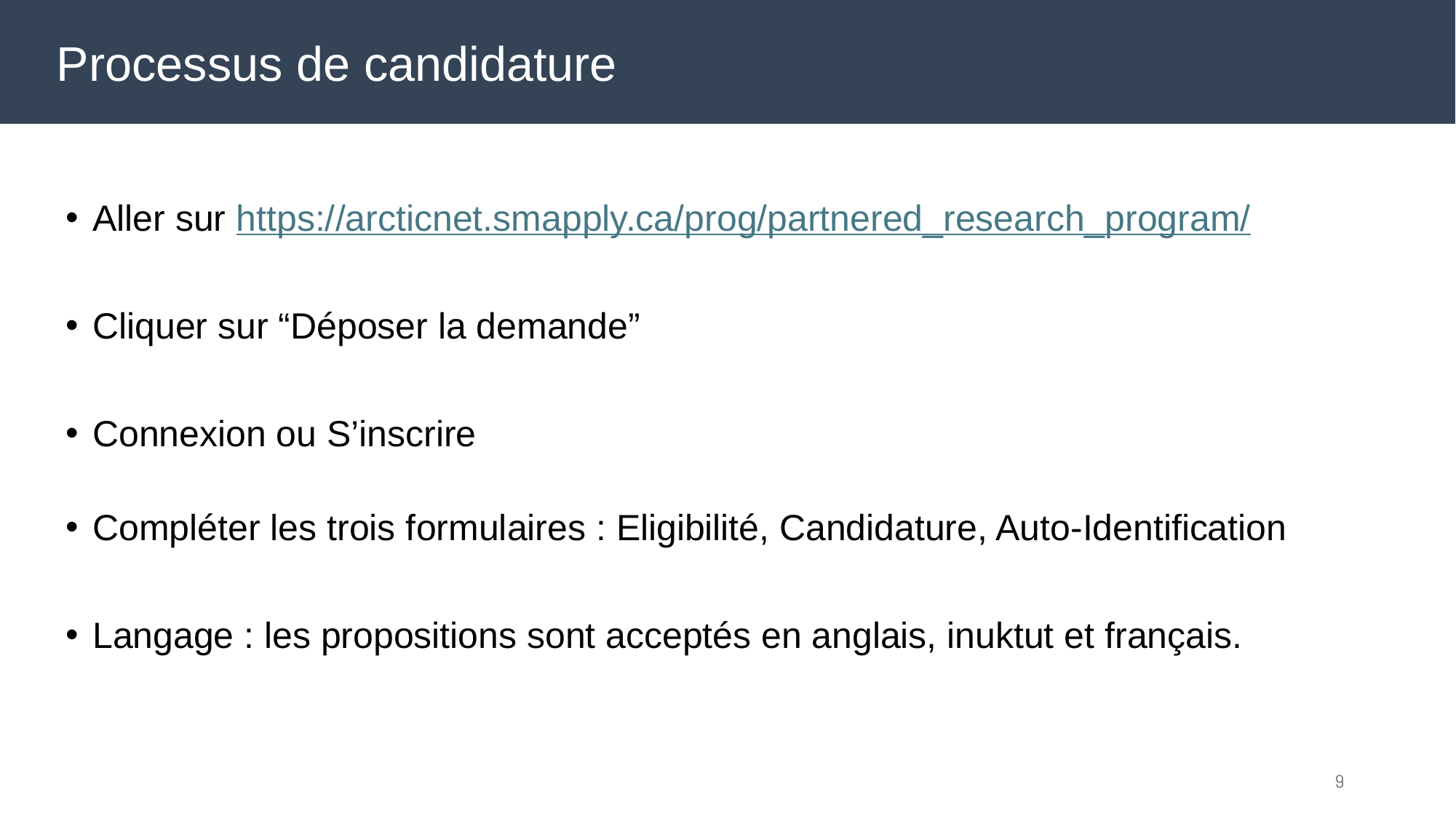

Processus de candidature
Aller sur https://arcticnet.smapply.ca/prog/partnered_research_program/

Cliquer sur “Déposer la demande”

Connexion ou S’inscrire

Compléter les trois formulaires : Eligibilité, Candidature, Auto-Identification

Langage : les propositions sont acceptés en anglais, inuktut et français.
9